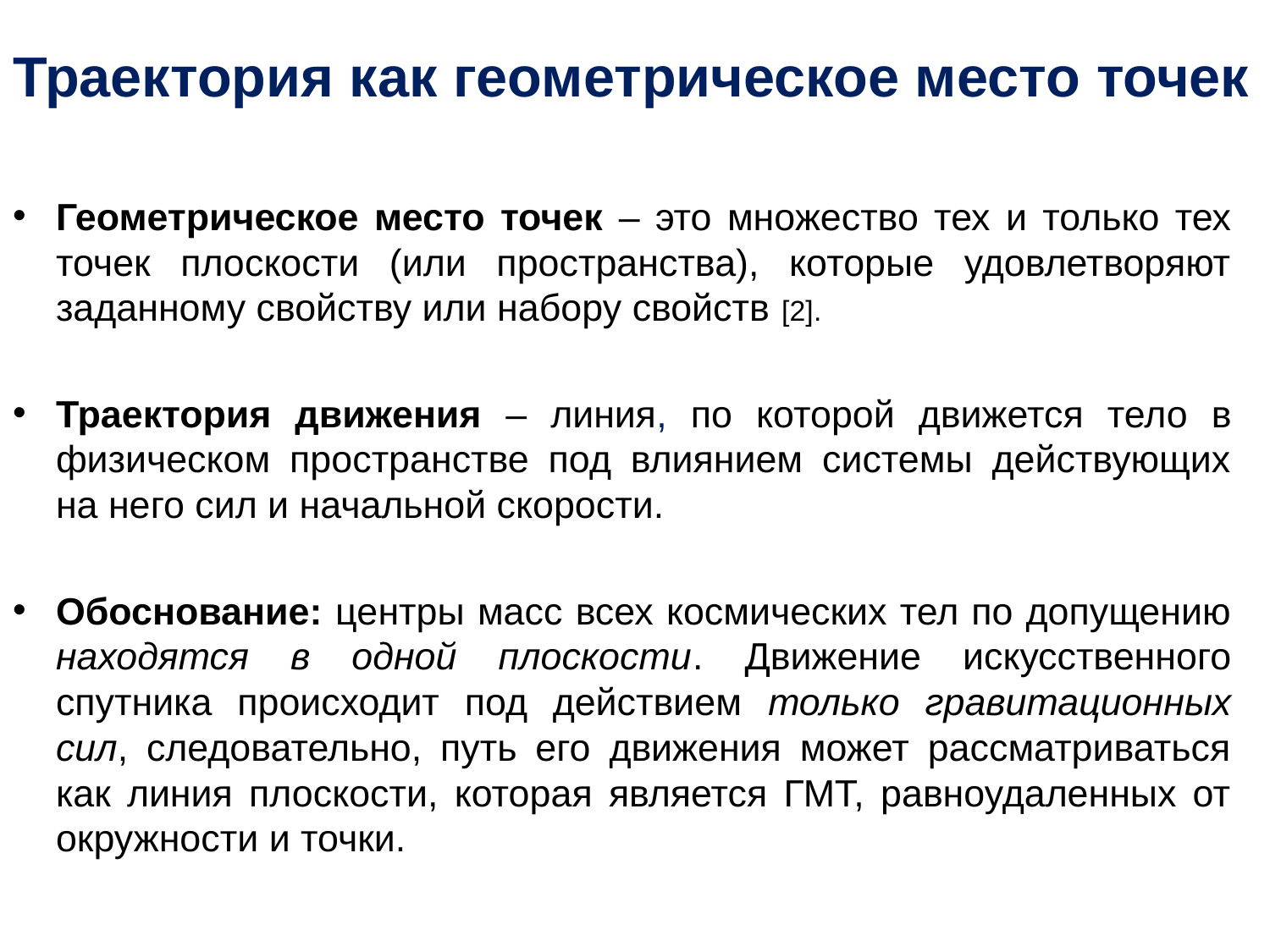

# Траектория как геометрическое место точек
Геометрическое место точек – это множество тех и только тех точек плоскости (или пространства), которые удовлетворяют заданному свойству или набору свойств [2].

Траектория движения – линия, по которой движется тело в физическом пространстве под влиянием системы действующих на него сил и начальной скорости.

Обоснование: центры масс всех космических тел по допущению находятся в одной плоскости. Движение искусственного спутника происходит под действием только гравитационных сил, следовательно, путь его движения может рассматриваться как линия плоскости, которая является ГМТ, равноудаленных от окружности и точки.